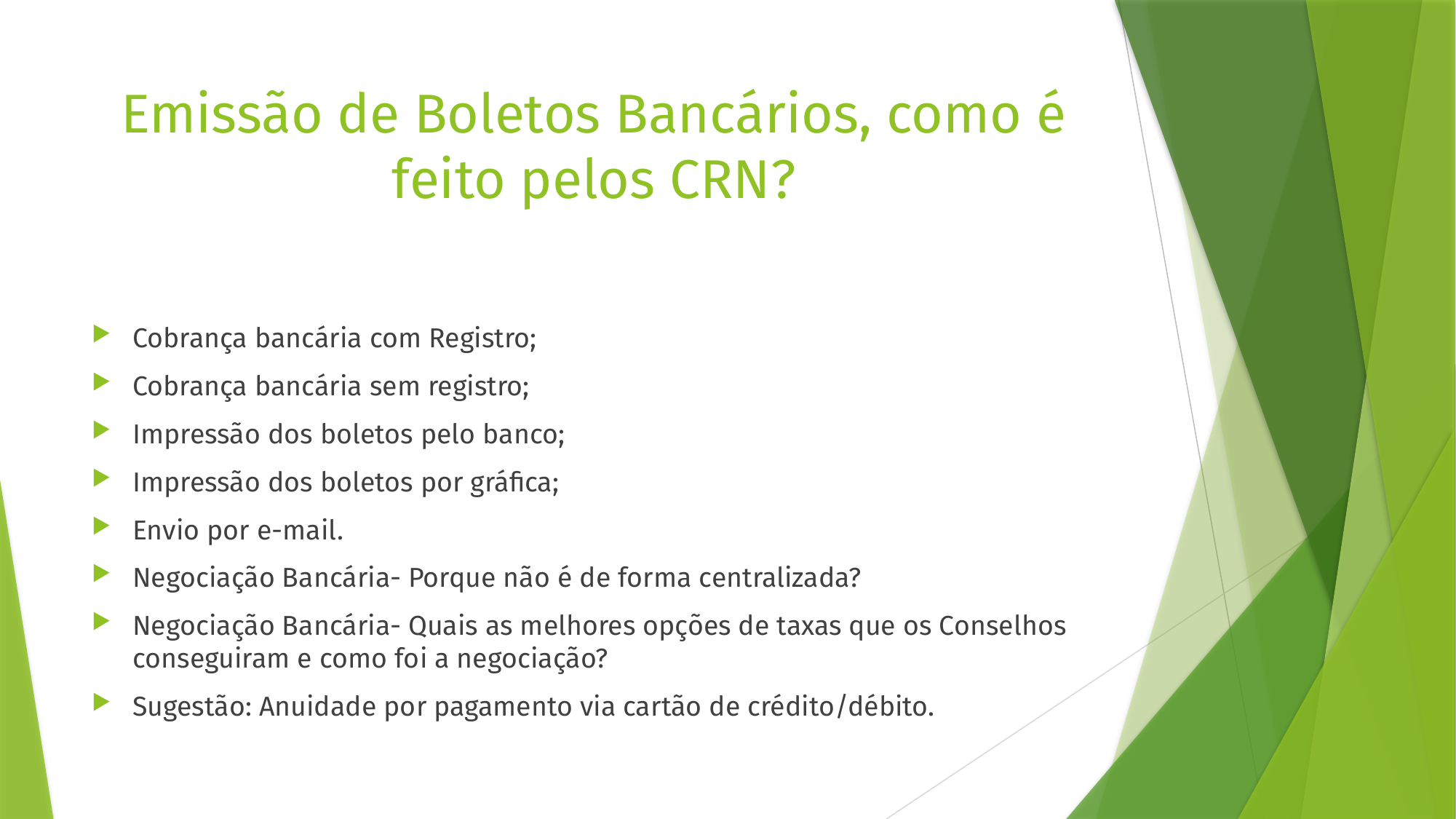

# Emissão de Boletos Bancários, como é feito pelos CRN?
Cobrança bancária com Registro;
Cobrança bancária sem registro;
Impressão dos boletos pelo banco;
Impressão dos boletos por gráfica;
Envio por e-mail.
Negociação Bancária- Porque não é de forma centralizada?
Negociação Bancária- Quais as melhores opções de taxas que os Conselhos conseguiram e como foi a negociação?
Sugestão: Anuidade por pagamento via cartão de crédito/débito.